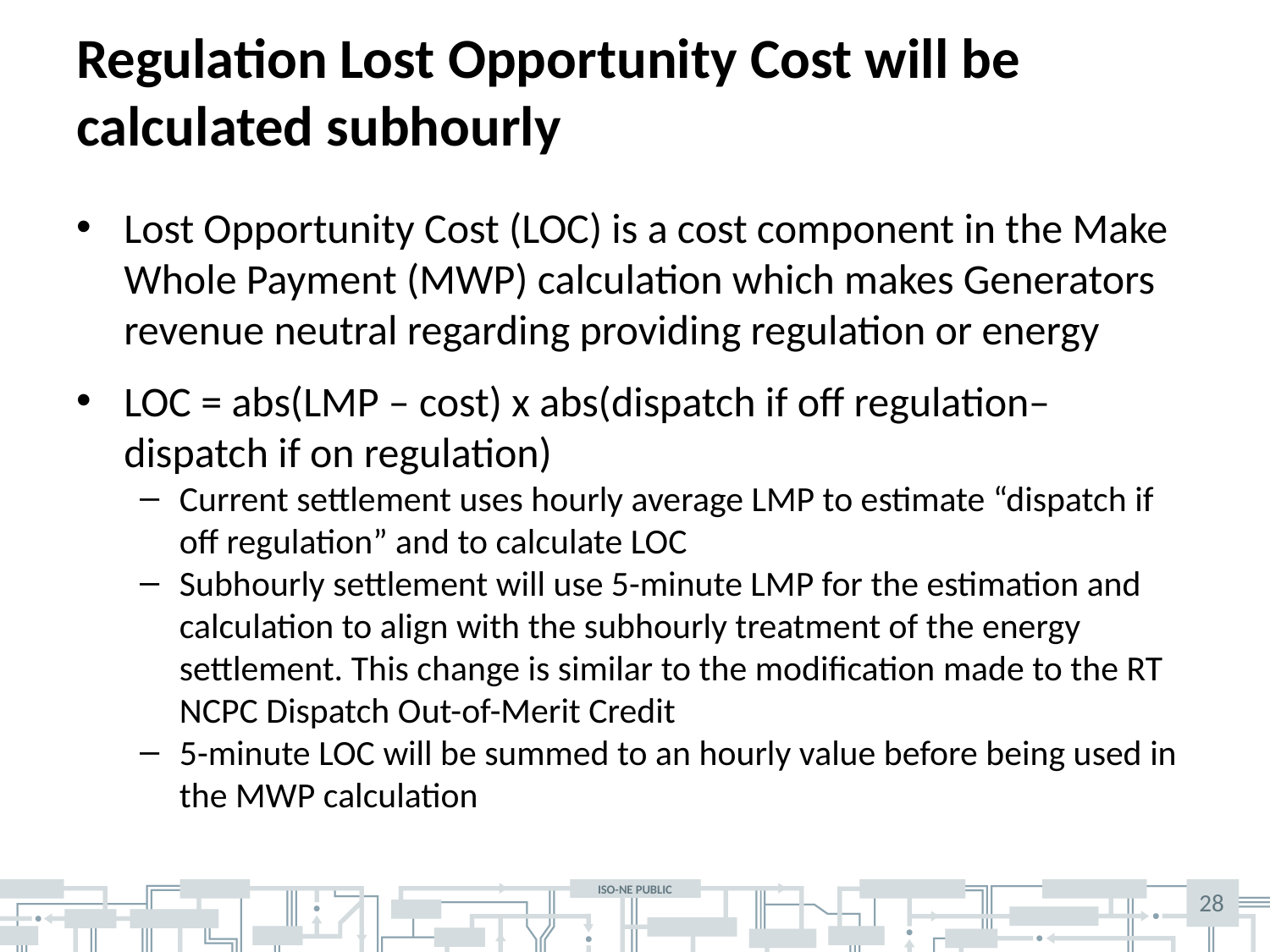

# Regulation Lost Opportunity Cost will be calculated subhourly
Lost Opportunity Cost (LOC) is a cost component in the Make Whole Payment (MWP) calculation which makes Generators revenue neutral regarding providing regulation or energy
LOC = abs(LMP – cost) x abs(dispatch if off regulation– dispatch if on regulation)
Current settlement uses hourly average LMP to estimate “dispatch if off regulation” and to calculate LOC
Subhourly settlement will use 5-minute LMP for the estimation and calculation to align with the subhourly treatment of the energy settlement. This change is similar to the modification made to the RT NCPC Dispatch Out-of-Merit Credit
5-minute LOC will be summed to an hourly value before being used in the MWP calculation

28